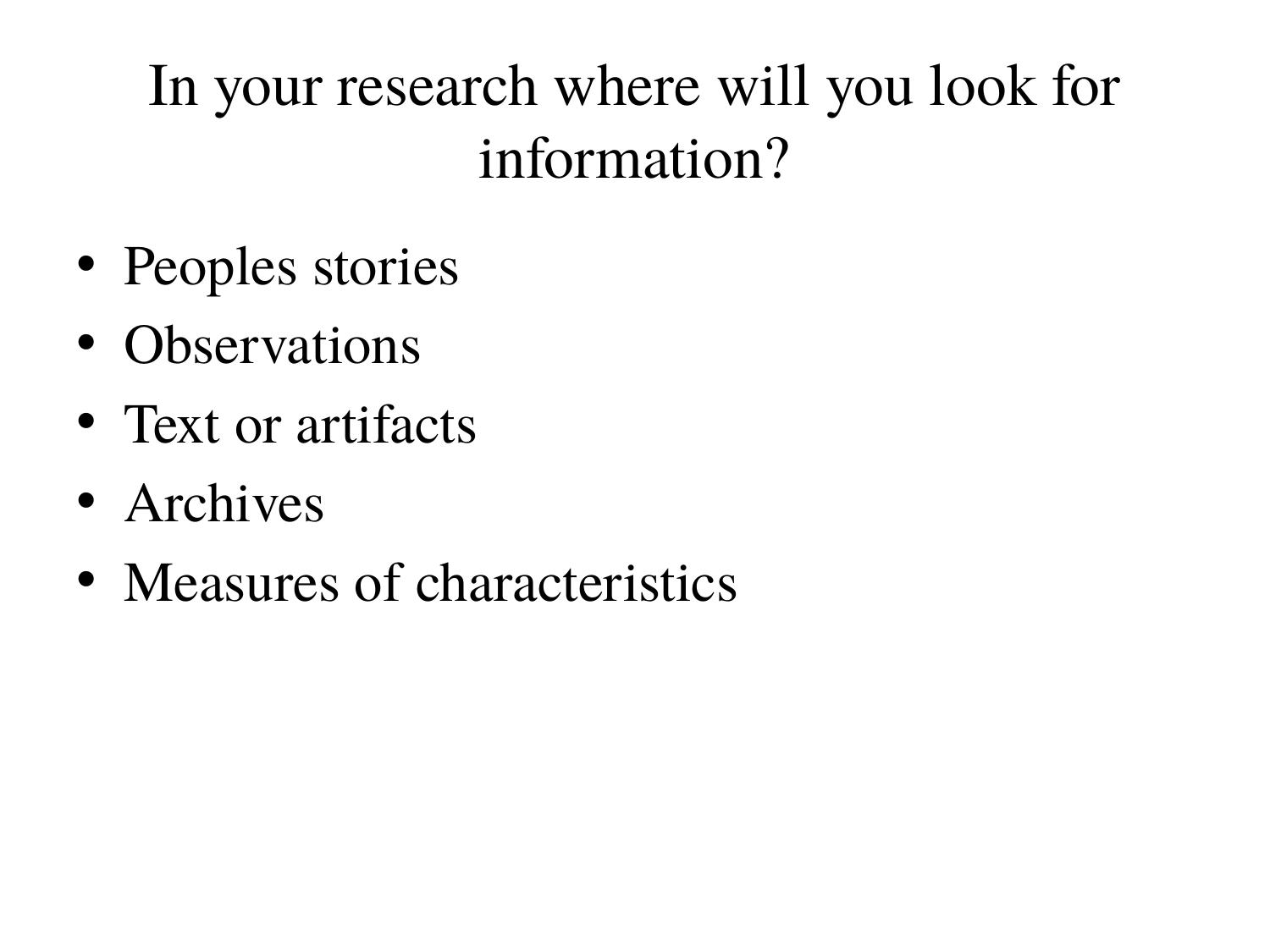

# In your research where will you look for information?
Peoples stories
Observations
Text or artifacts
Archives
Measures of characteristics